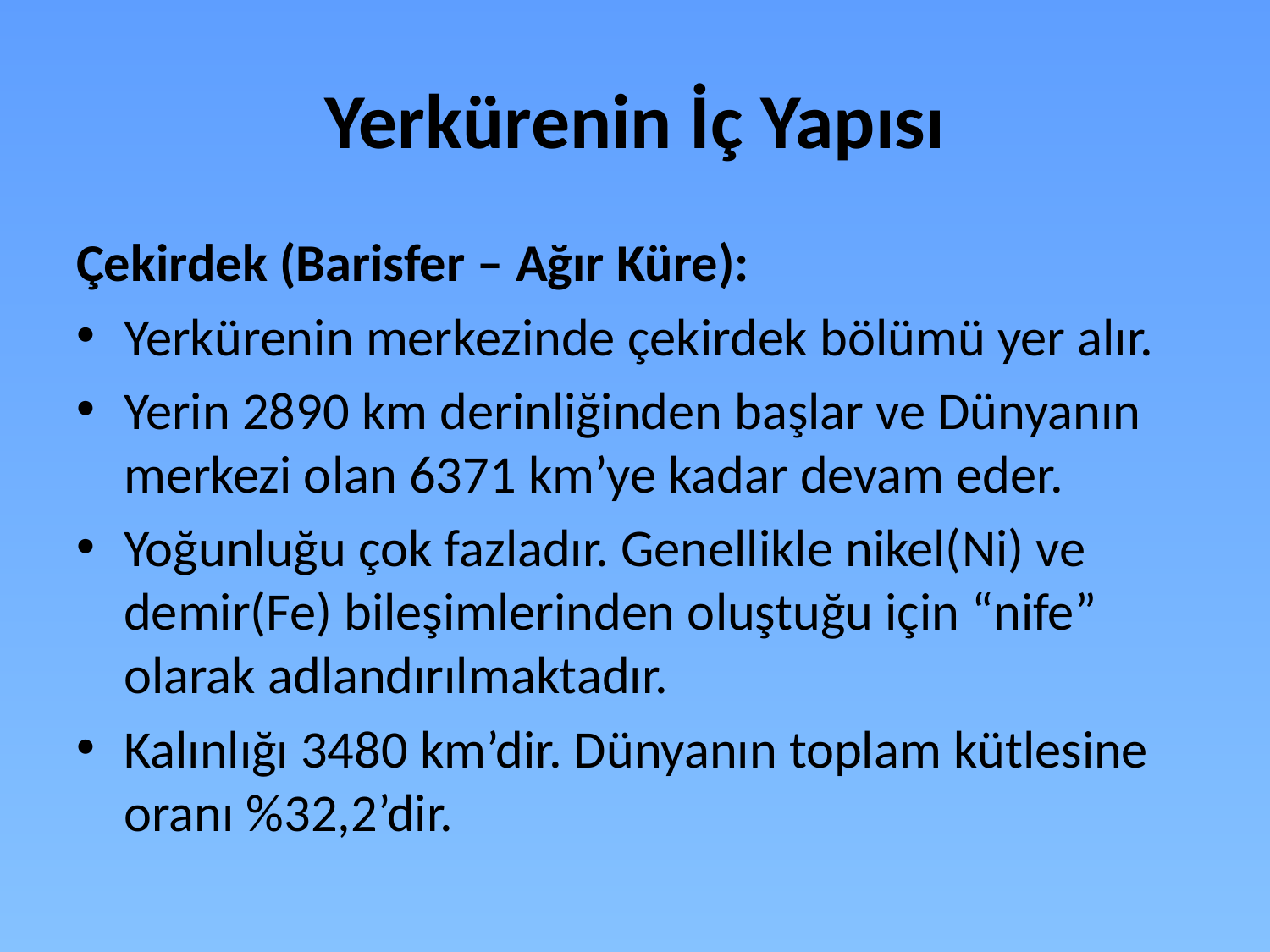

# Yerkürenin İç Yapısı
Çekirdek (Barisfer – Ağır Küre):
Yerkürenin merkezinde çekirdek bölümü yer alır.
Yerin 2890 km derinliğinden başlar ve Dünyanın merkezi olan 6371 km’ye kadar devam eder.
Yoğunluğu çok fazladır. Genellikle nikel(Ni) ve demir(Fe) bileşimlerinden oluştuğu için “nife” olarak adlandırılmaktadır.
Kalınlığı 3480 km’dir. Dünyanın toplam kütlesine oranı %32,2’dir.